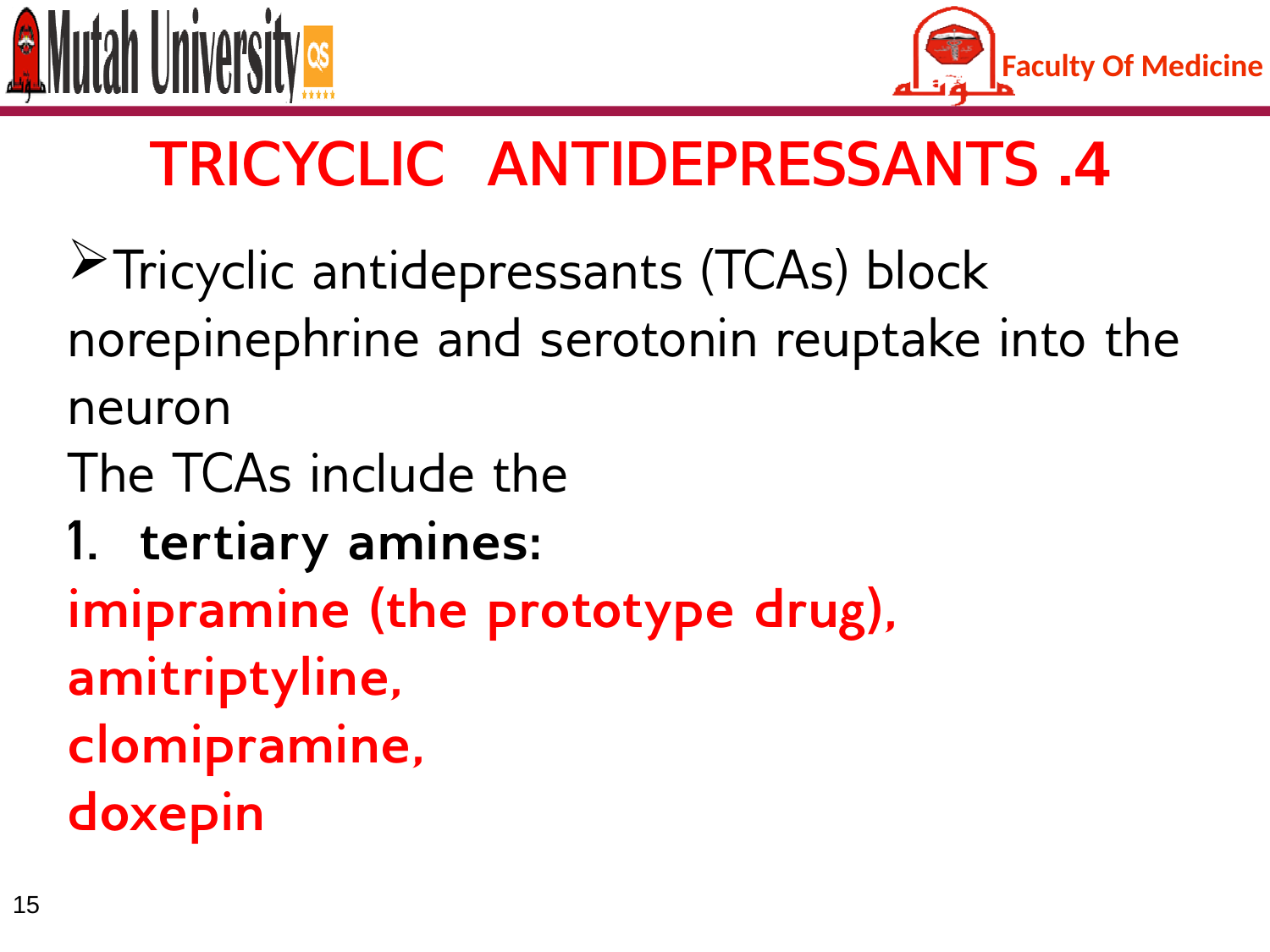

# 4. TRICYCLIC  ANTIDEPRESSANTS
Tricyclic antidepressants (TCAs) block norepinephrine and serotonin reuptake into the neuron
The TCAs include the
tertiary amines:
imipramine (the prototype drug),
amitriptyline,
clomipramine,
doxepin
15